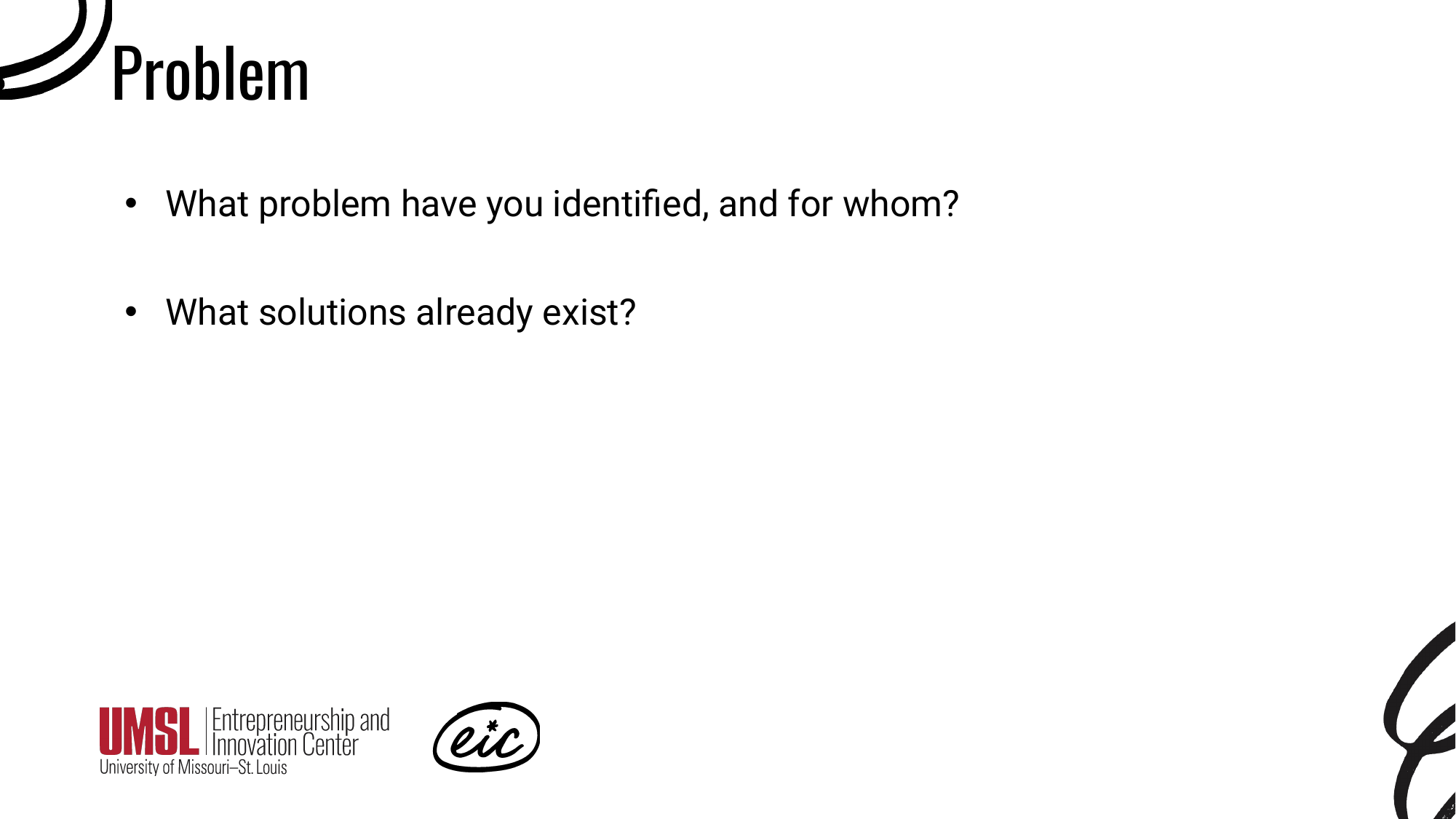

# Problem
What problem have you identified, and for whom?

What solutions already exist?

2